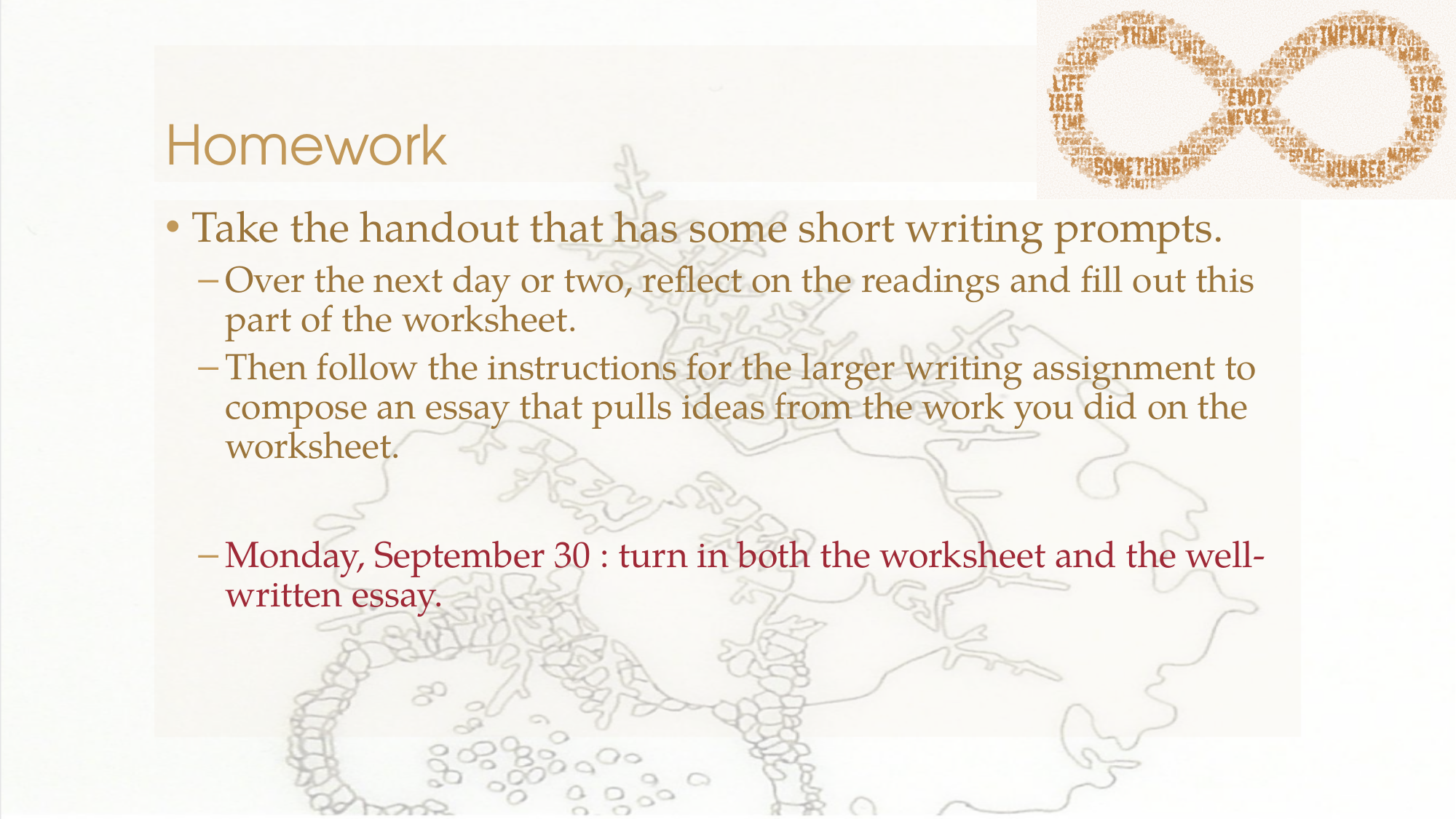

# Homework
Take the handout that has some short writing prompts.
Over the next day or two, reflect on the readings and fill out this part of the worksheet.
Then follow the instructions for the larger writing assignment to compose an essay that pulls ideas from the work you did on the worksheet.

Monday, September 30 : turn in both the worksheet and the well-written essay.